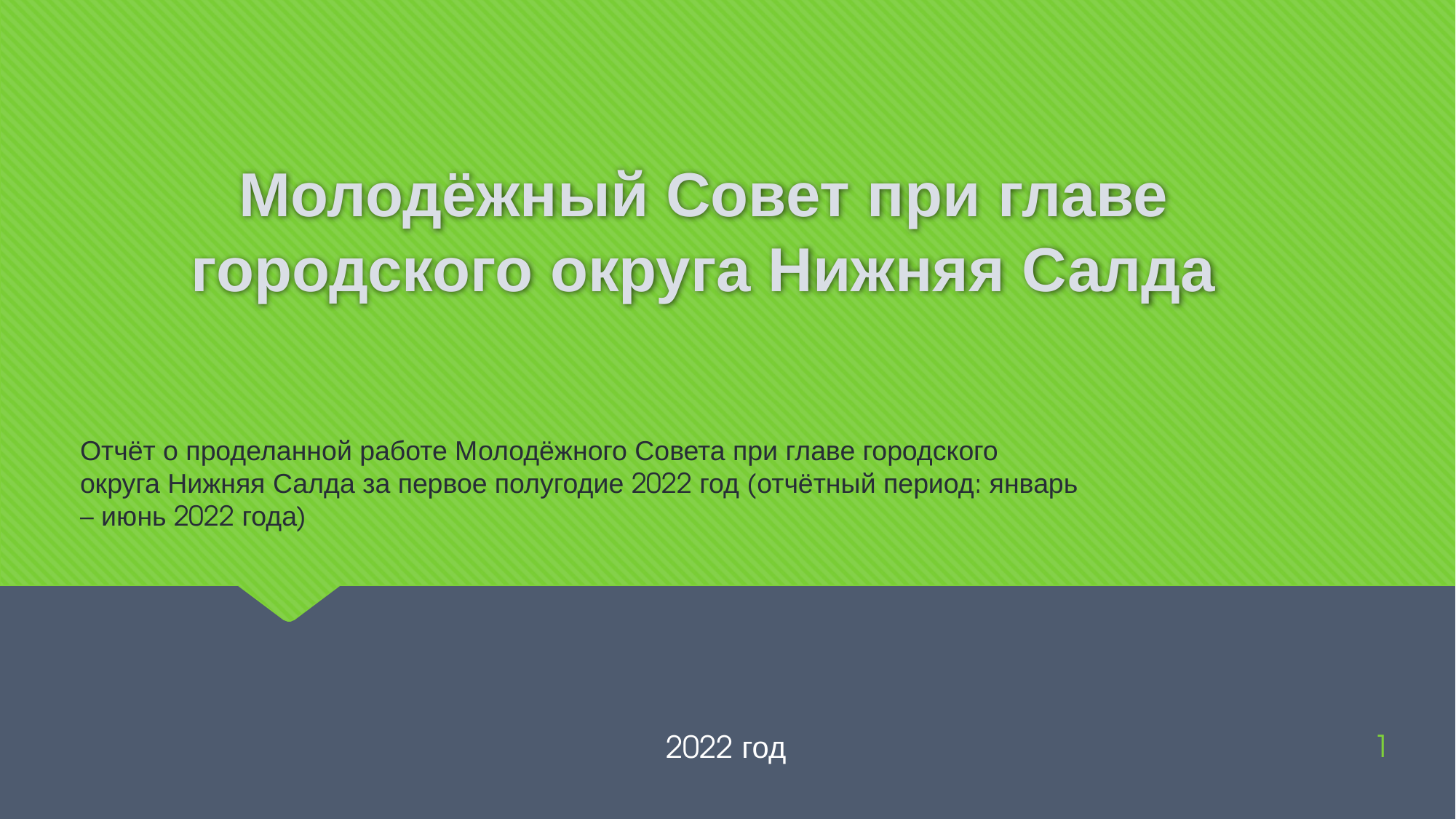

# Молодёжный Совет при главе городского округа Нижняя Салда
Отчёт о проделанной работе Молодёжного Совета при главе городского округа Нижняя Салда за первое полугодие 2022 год (отчётный период: январь – июнь 2022 года)
1
2022 год